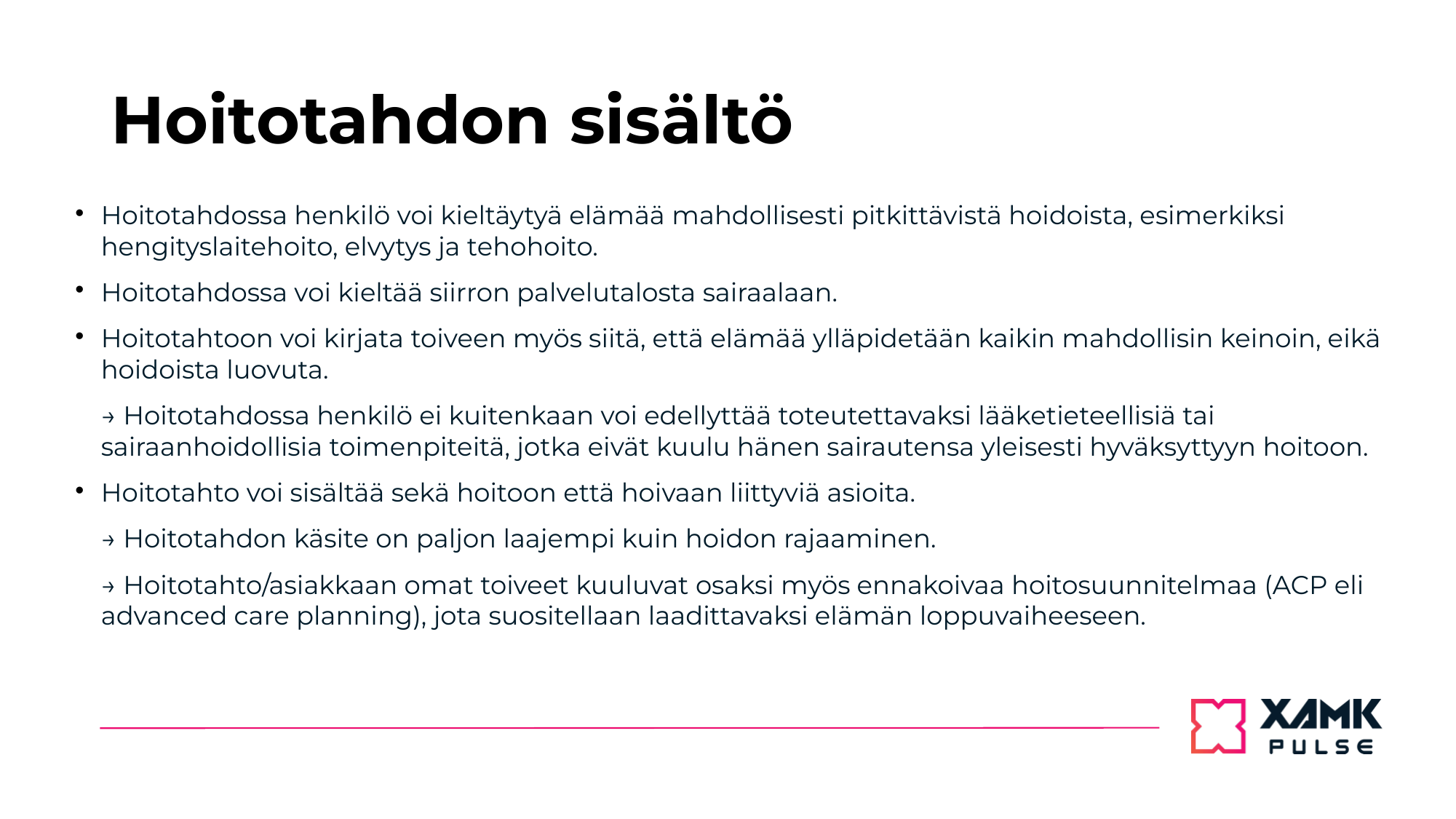

# Hoitotahdon sisältö
Hoitotahdossa henkilö voi kieltäytyä elämää mahdollisesti pitkittävistä hoidoista, esimerkiksi hengityslaitehoito, elvytys ja tehohoito.
Hoitotahdossa voi kieltää siirron palvelutalosta sairaalaan.
Hoitotahtoon voi kirjata toiveen myös siitä, että elämää ylläpidetään kaikin mahdollisin keinoin, eikä hoidoista luovuta.
→ Hoitotahdossa henkilö ei kuitenkaan voi edellyttää toteutettavaksi lääketieteellisiä tai sairaanhoidollisia toimenpiteitä, jotka eivät kuulu hänen sairautensa yleisesti hyväksyttyyn hoitoon.
Hoitotahto voi sisältää sekä hoitoon että hoivaan liittyviä asioita.
→ Hoitotahdon käsite on paljon laajempi kuin hoidon rajaaminen.
→ Hoitotahto/asiakkaan omat toiveet kuuluvat osaksi myös ennakoivaa hoitosuunnitelmaa (ACP eli advanced care planning), jota suositellaan laadittavaksi elämän loppuvaiheeseen.